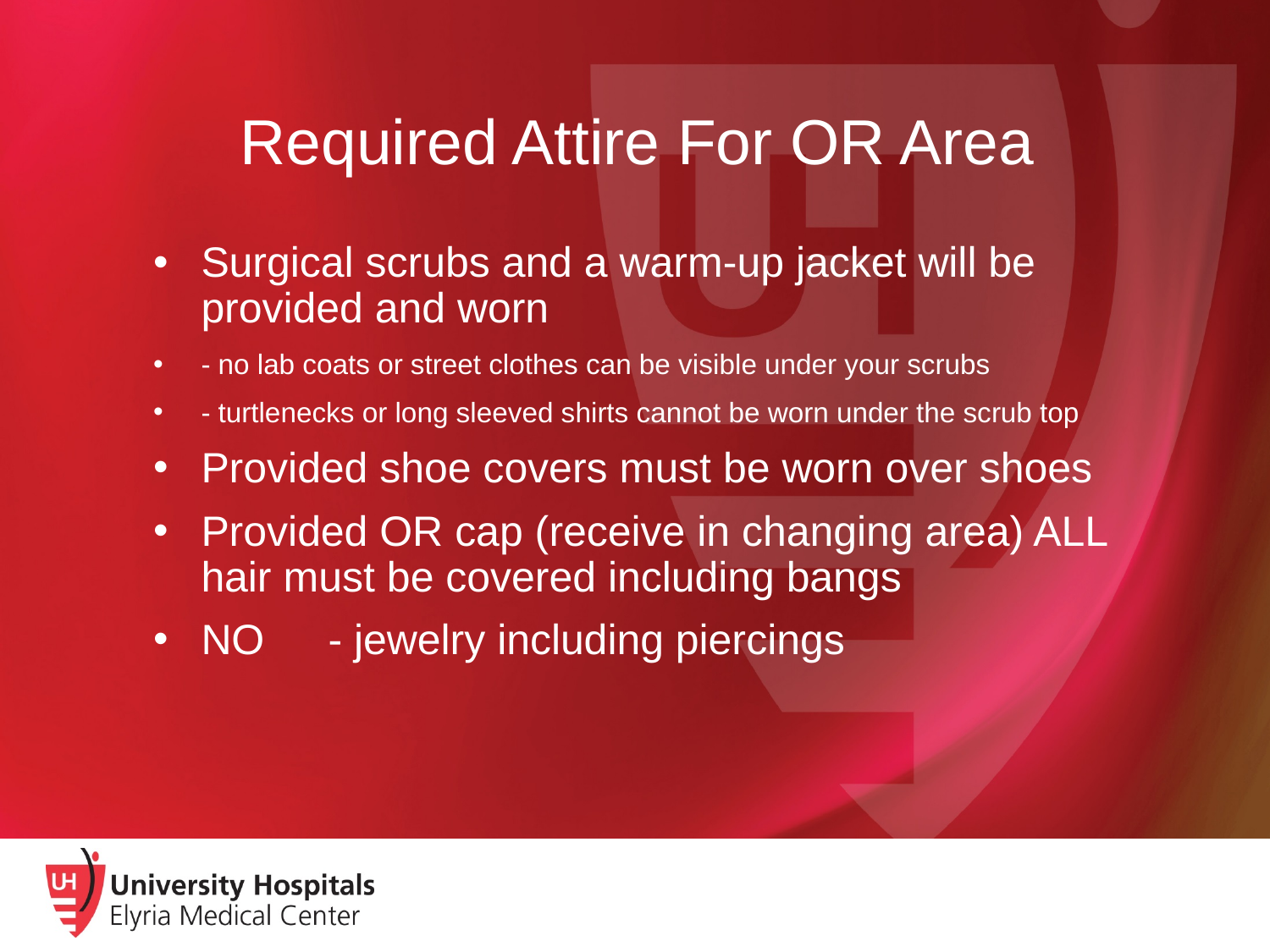

Required Attire For OR Area
Surgical scrubs and a warm-up jacket will be provided and worn
- no lab coats or street clothes can be visible under your scrubs
- turtlenecks or long sleeved shirts cannot be worn under the scrub top
Provided shoe covers must be worn over shoes
Provided OR cap (receive in changing area) ALL hair must be covered including bangs
NO 	- jewelry including piercings